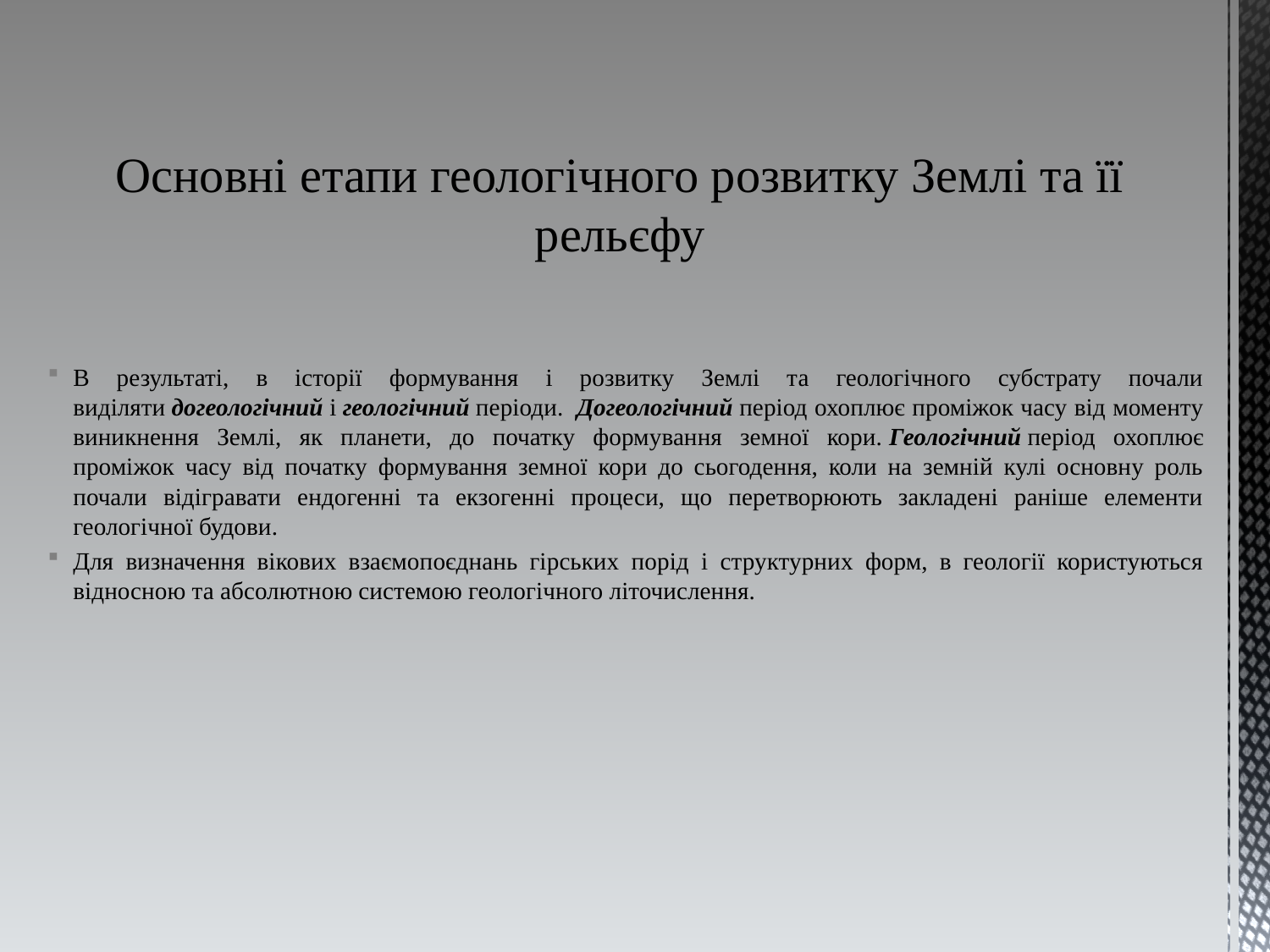

# Основні етапи геологічного розвитку Землі та її рельєфу
В результаті, в історії формування і розвитку Землі та геологічного субстрату почали виділяти догеологічний і геологічний періоди.  Догеологічний період охоплює проміжок часу від моменту виникнення Землі, як планети, до початку формування земної кори. Геологічний період охоплює проміжок часу від початку формування земної кори до сьогодення, коли на земній кулі основну роль почали відігравати ендогенні та екзогенні процеси, що перетворюють закладені раніше елементи геологічної будови.
Для визначення вікових взаємопоєднань гірських порід і структурних форм, в геології користуються відносною та абсолютною системою геологічного літочислення.